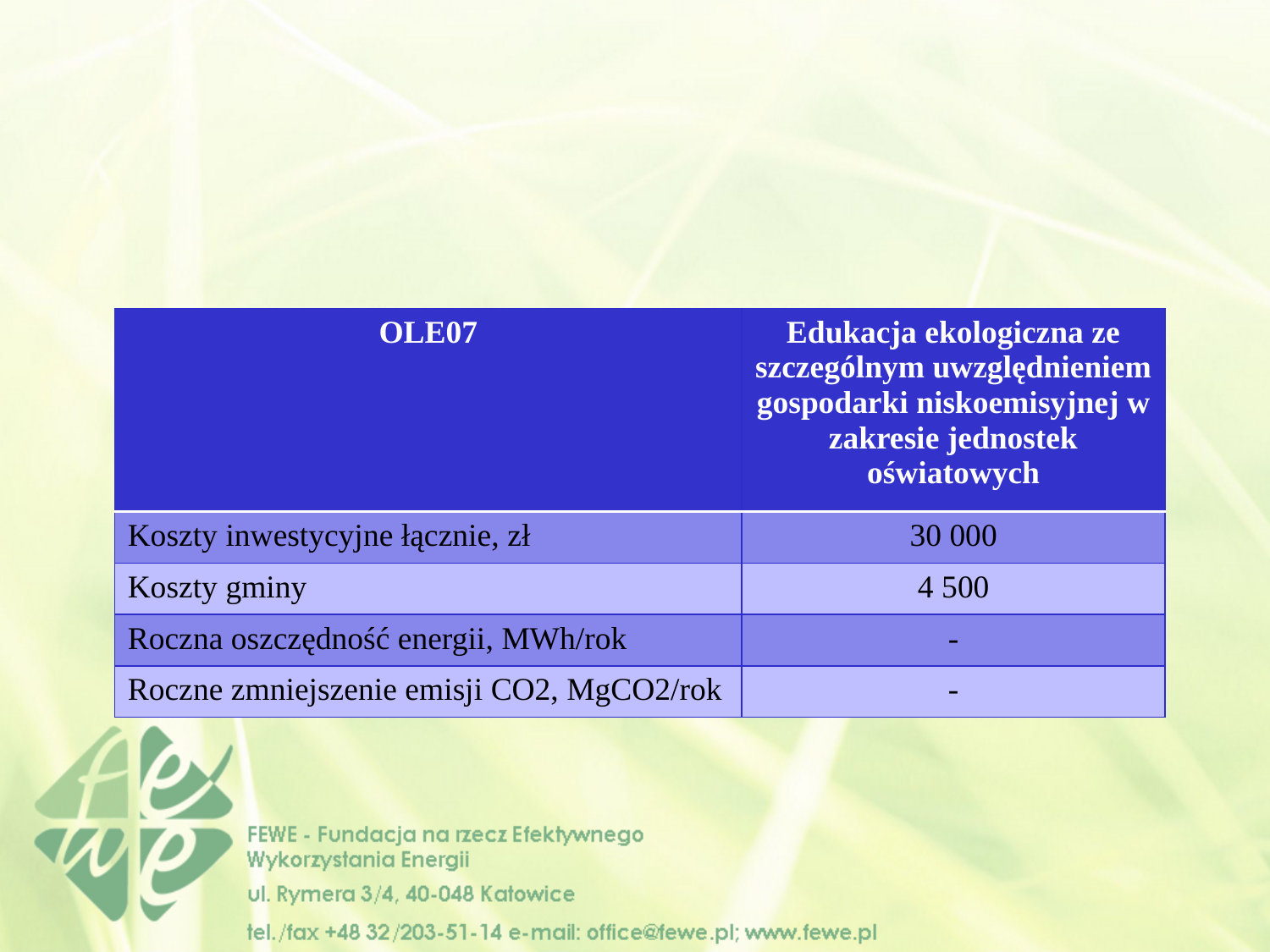

| OLE07 | Edukacja ekologiczna ze szczególnym uwzględnieniem gospodarki niskoemisyjnej w zakresie jednostek oświatowych |
| --- | --- |
| Koszty inwestycyjne łącznie, zł | 30 000 |
| Koszty gminy | 4 500 |
| Roczna oszczędność energii, MWh/rok | - |
| Roczne zmniejszenie emisji CO2, MgCO2/rok | - |